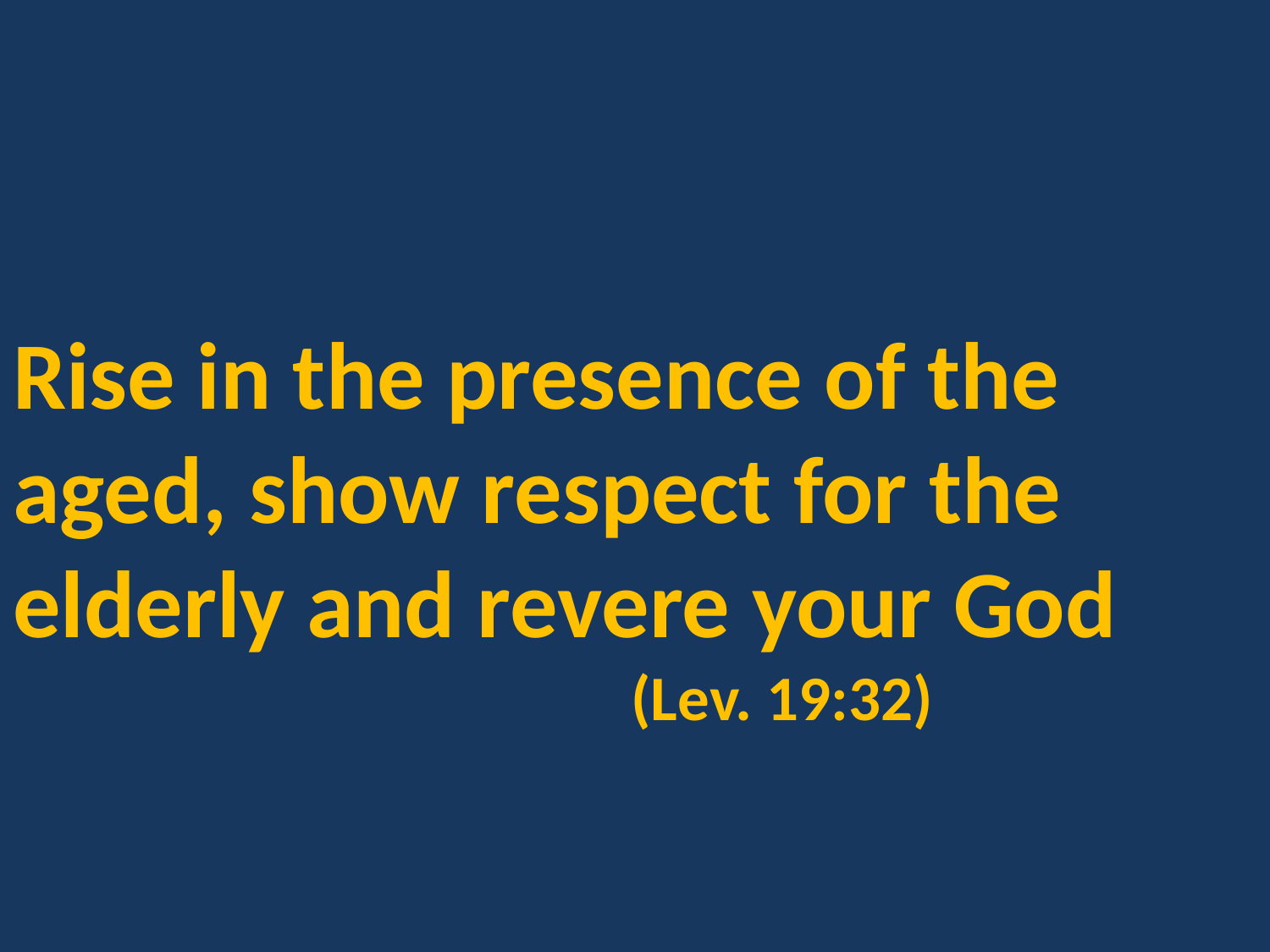

Rise in the presence of the aged, show respect for the elderly and revere your God
                                           (Lev. 19:32)